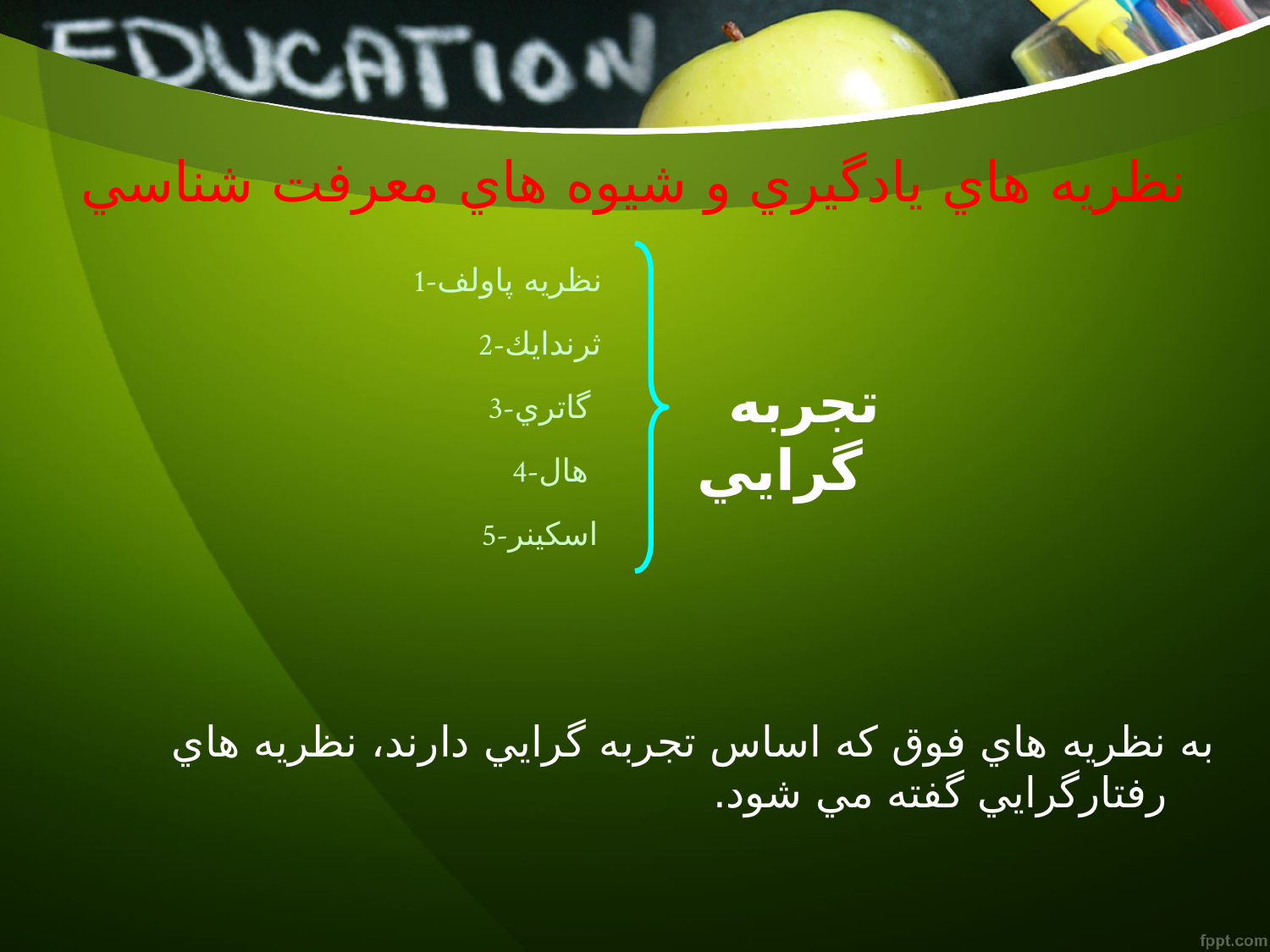

# نظريه هاي يادگيري و شيوه هاي معرفت شناسي

1-نظريه پاولف
2-ثرندايك
تجربه گرايي
3-گاتري
4-هال
5-اسكينر
به نظريه هاي فوق كه اساس تجربه گرايي دارند، نظريه هاي رفتارگرايي گفته مي شود.